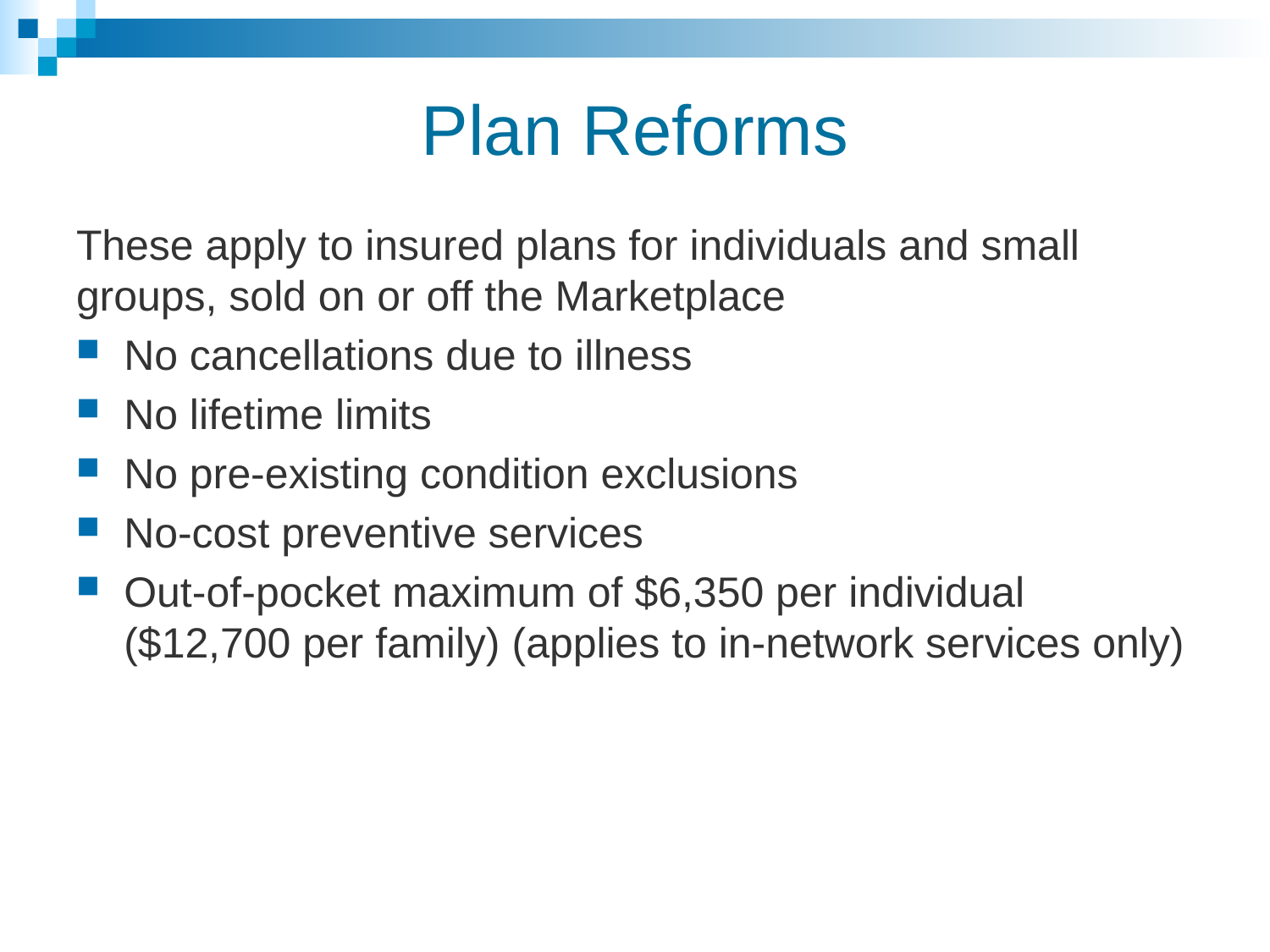

# Plan Reforms
These apply to insured plans for individuals and small groups, sold on or off the Marketplace
No cancellations due to illness
No lifetime limits
No pre-existing condition exclusions
No-cost preventive services
Out-of-pocket maximum of $6,350 per individual ($12,700 per family) (applies to in-network services only)